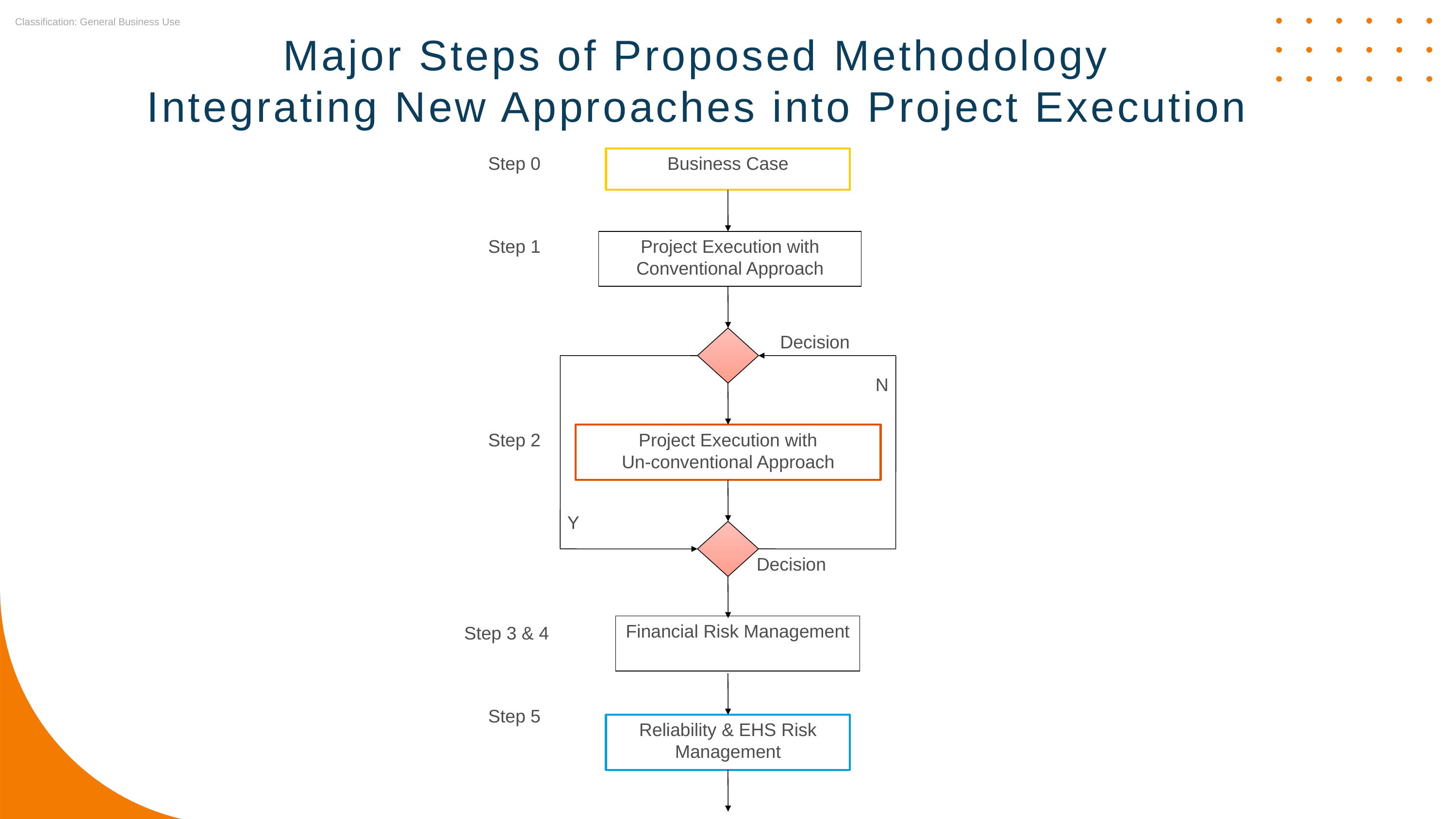

Major Steps of Proposed Methodology
Integrating New Approaches into Project Execution

Step 0
Business Case

Step 1
Project Execution with
Conventional Approach

Decision

N

Step 2
Project Execution with
Un-conventional Approach

Y

Decision

Financial Risk Management
Step 3 & 4

Step 5
Reliability & EHS Risk Management